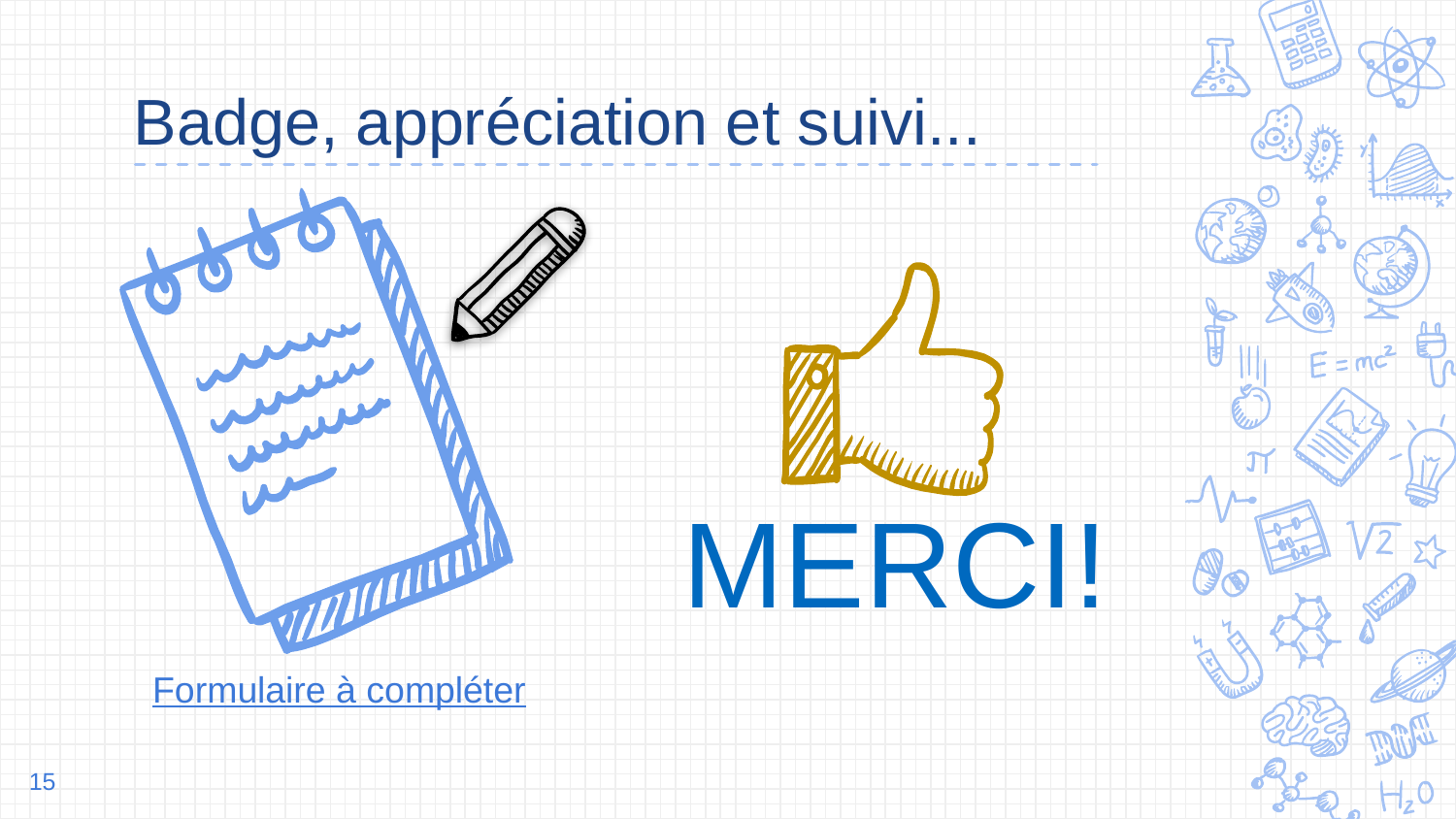

# Badge, appréciation et suivi...

MERCI!
Formulaire à compléter
15